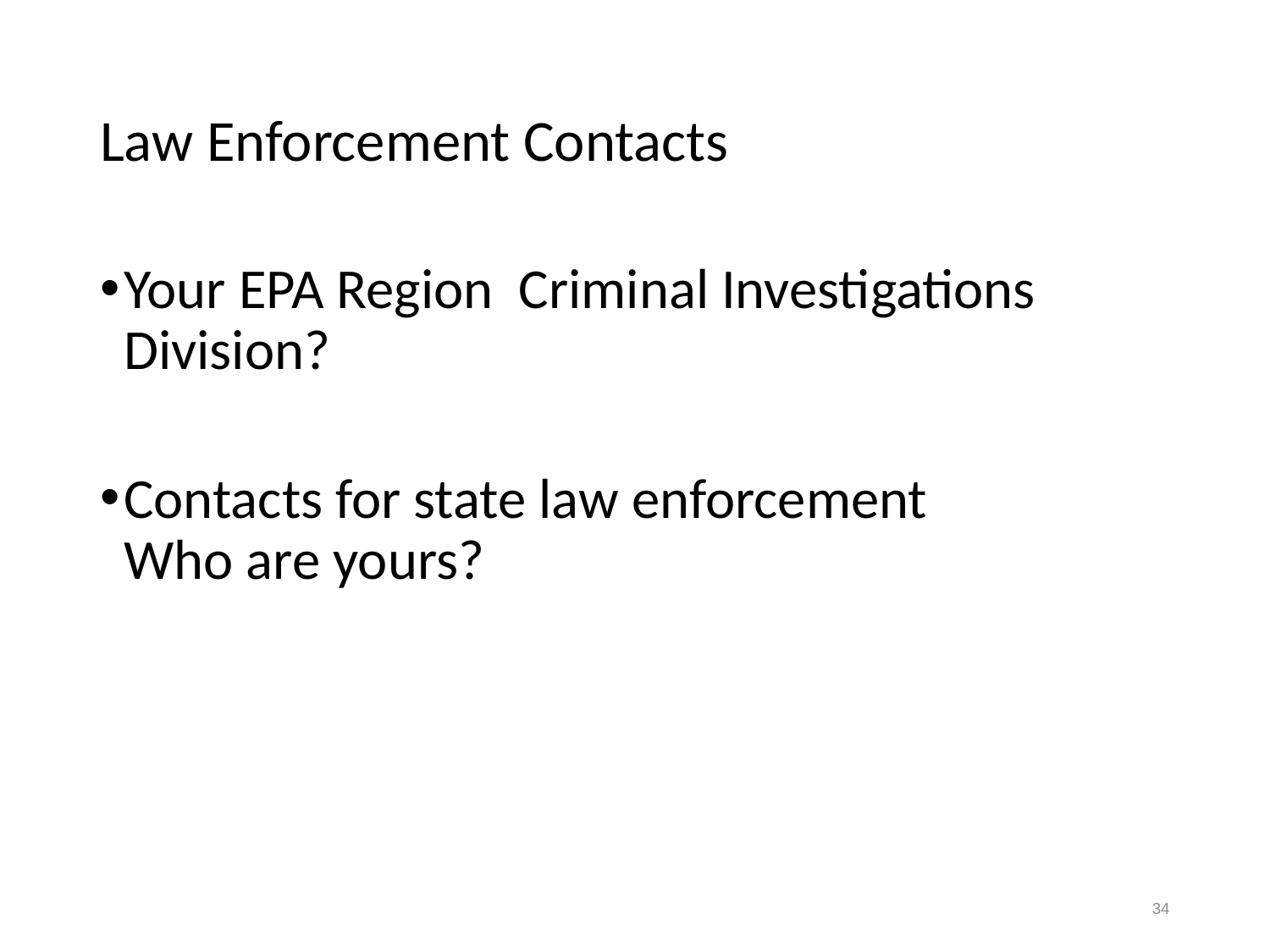

# Law Enforcement Contacts
Your EPA Region  Criminal Investigations Division?

Contacts for state law enforcement
Who are yours?
34